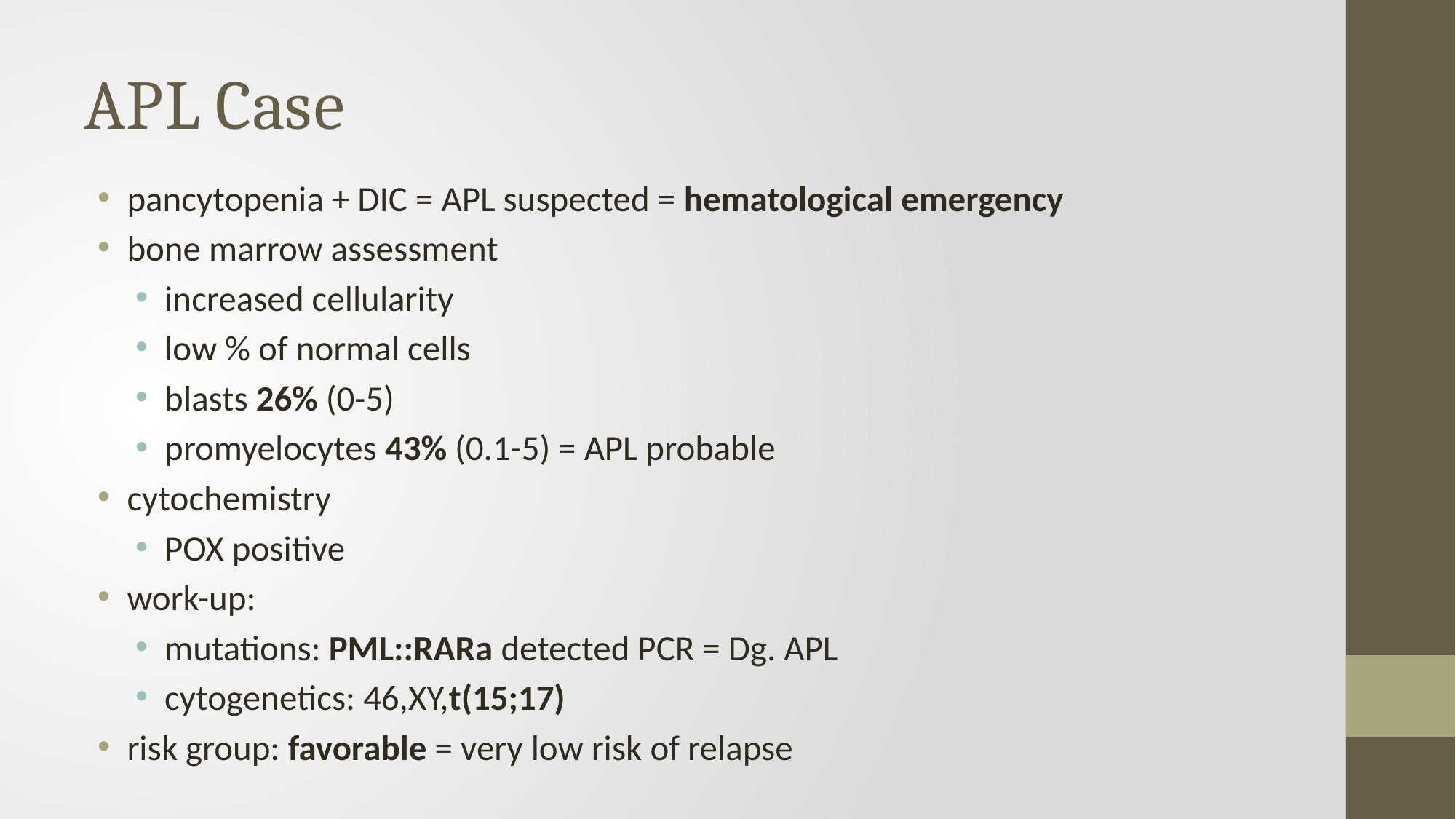

# APL Case
pancytopenia + DIC = APL suspected = hematological emergency
bone marrow assessment
increased cellularity
low % of normal cells
blasts 26% (0-5)
promyelocytes 43% (0.1-5) = APL probable
cytochemistry
POX positive
work-up:
mutations: PML::RARa detected PCR = Dg. APL
cytogenetics: 46,XY,t(15;17)
risk group: favorable = very low risk of relapse